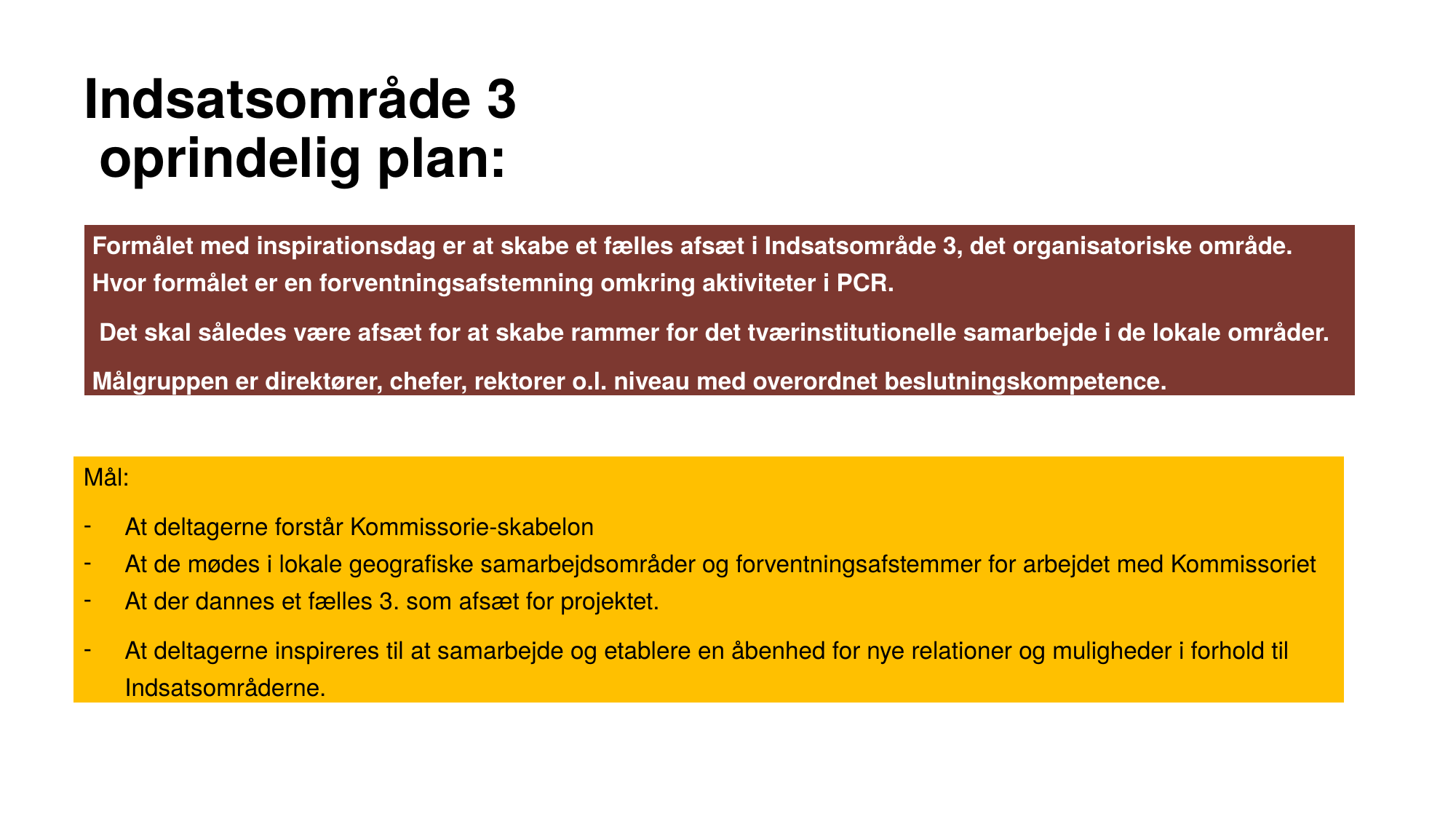

# Indsatsområde 3 oprindelig plan:
| Formålet med inspirationsdag er at skabe et fælles afsæt i Indsatsområde 3, det organisatoriske område. Hvor formålet er en forventningsafstemning omkring aktiviteter i PCR. Det skal således være afsæt for at skabe rammer for det tværinstitutionelle samarbejde i de lokale områder. Målgruppen er direktører, chefer, rektorer o.l. niveau med overordnet beslutningskompetence. |
| --- |
| Mål: At deltagerne forstår Kommissorie-skabelon At de mødes i lokale geografiske samarbejdsområder og forventningsafstemmer for arbejdet med Kommissoriet At der dannes et fælles 3. som afsæt for projektet. At deltagerne inspireres til at samarbejde og etablere en åbenhed for nye relationer og muligheder i forhold til Indsatsområderne. |
| --- |